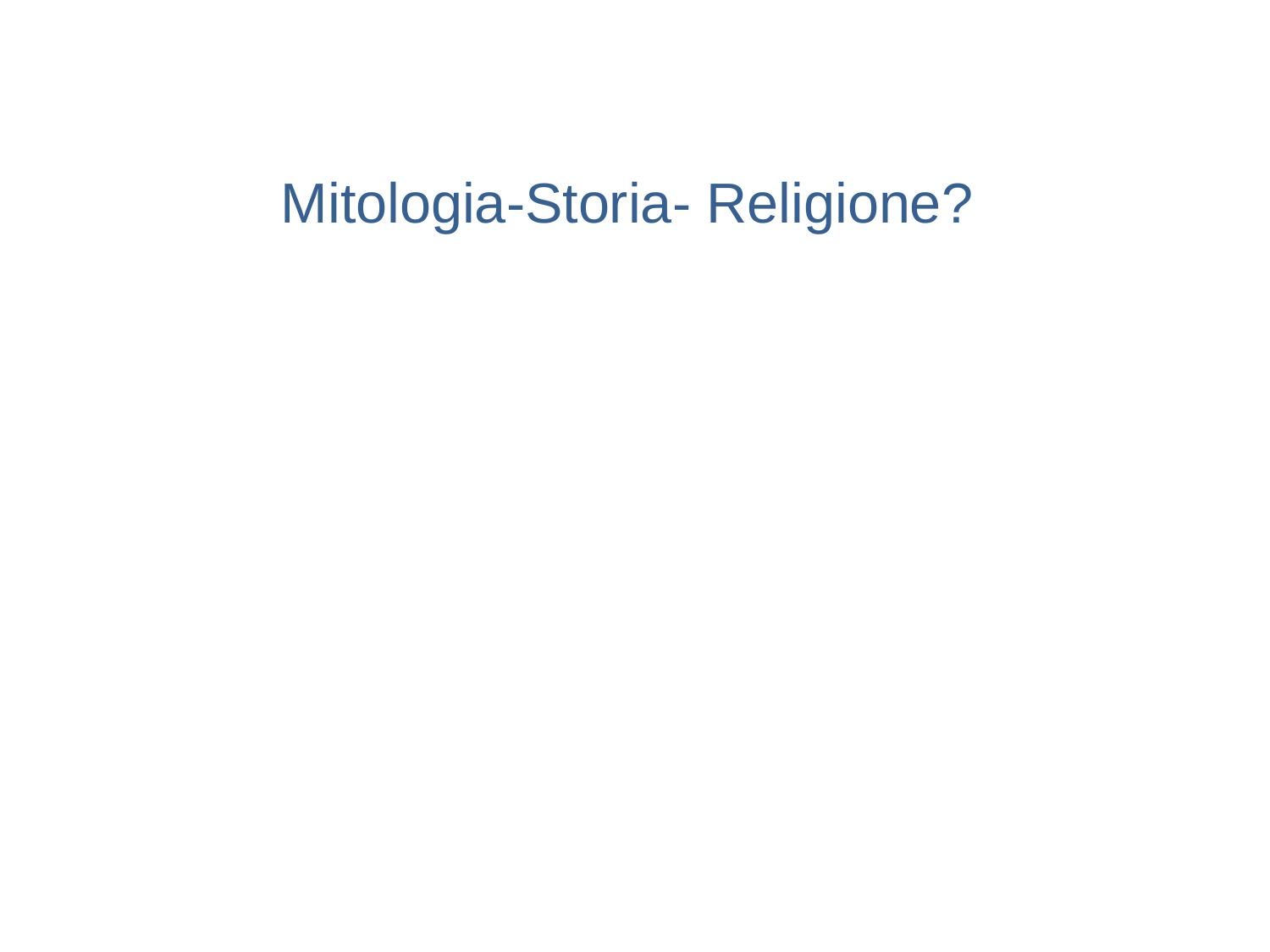

#
Mitologia-Storia- Religione?

Spesso queste tre Realtà
si sovrappongono

Perché questa confusione?
Per la mancanza di
 un sistema scrittura